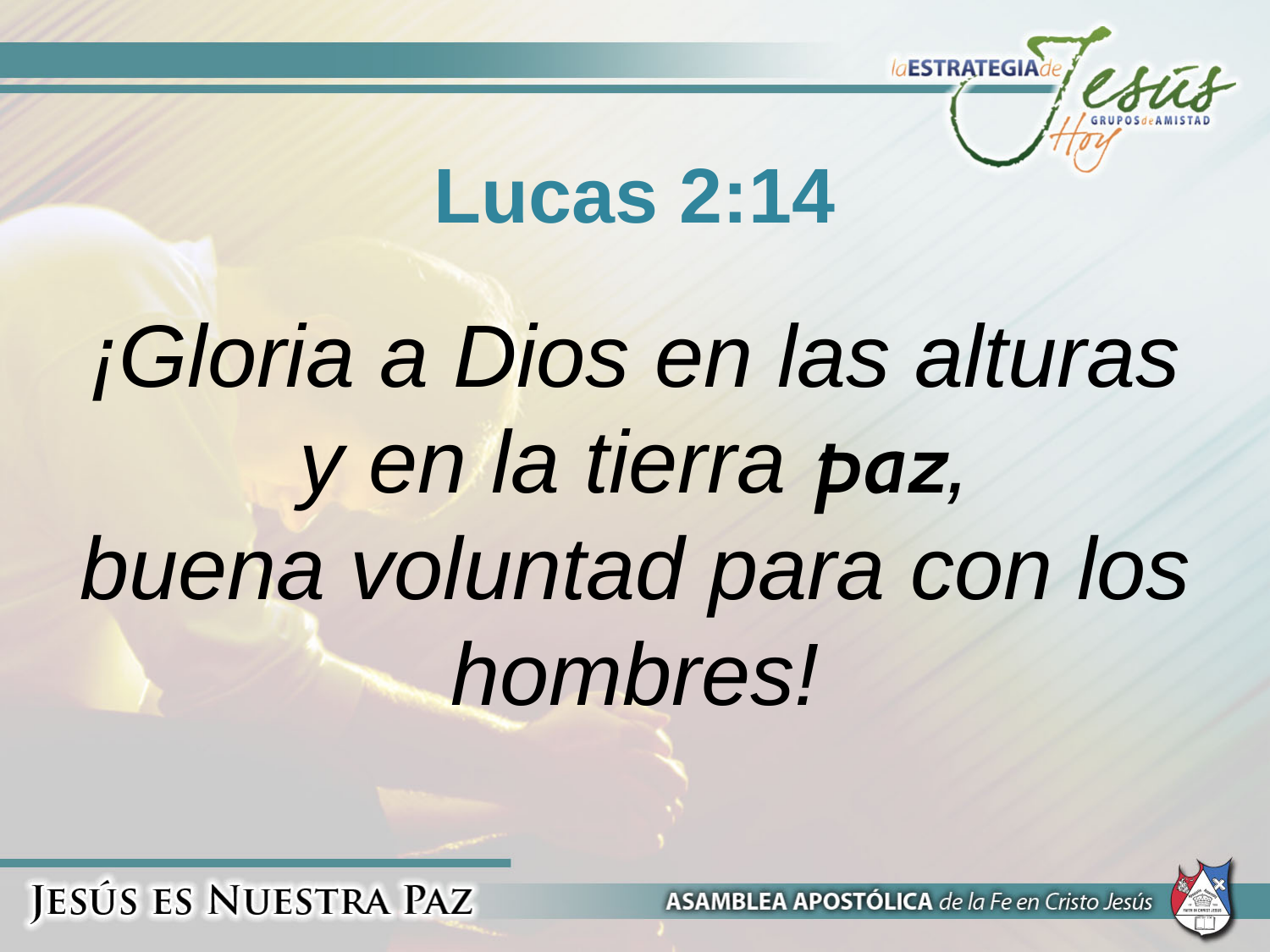

# Lucas 2:14
¡Gloria a Dios en las alturas
y en la tierra paz,
buena voluntad para con los hombres!